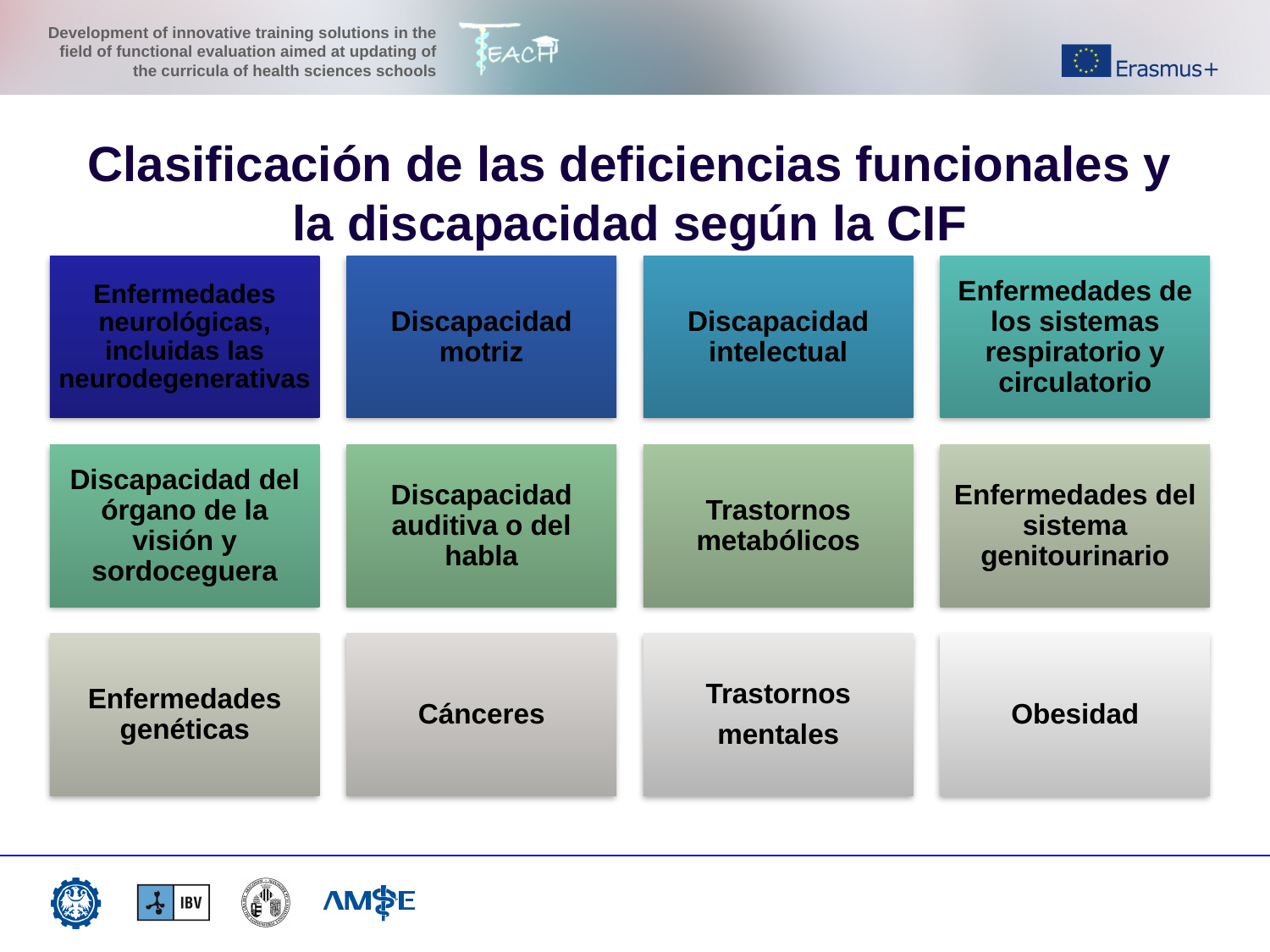

Clasificación de las deficiencias funcionales y la discapacidad según la CIF
Enfermedades neurológicas, incluidas las neurodegenerativas
Discapacidad motriz
Discapacidad intelectual
Enfermedades de los sistemas respiratorio y circulatorio
Discapacidad del órgano de la visión y sordoceguera
Discapacidad auditiva o del habla
Trastornos metabólicos
Enfermedades del sistema genitourinario
Enfermedades genéticas
Cánceres
Trastornos
mentales
Obesidad